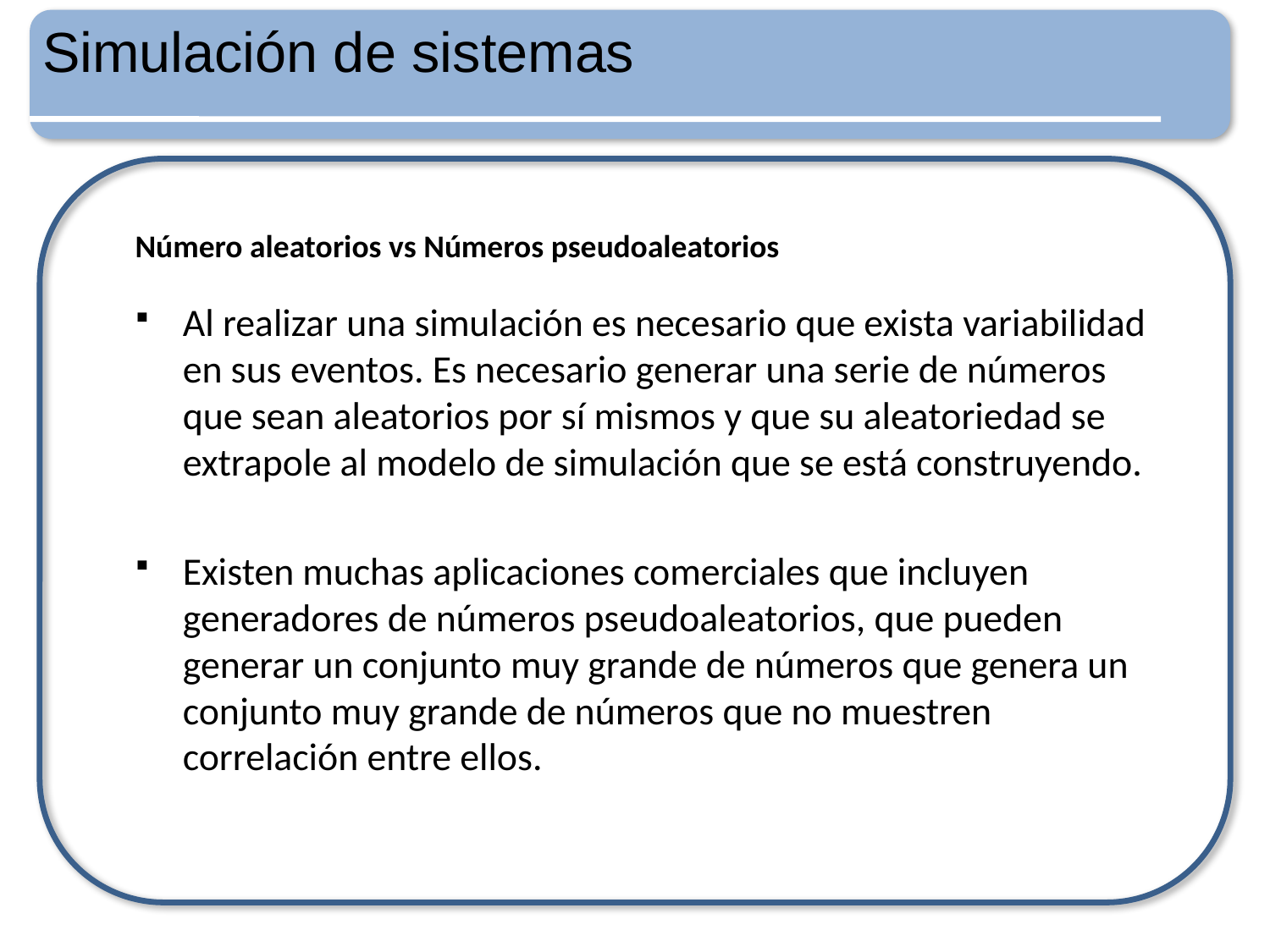

# Simulación de sistemas
Número aleatorios vs Números pseudoaleatorios

Al realizar una simulación es necesario que exista variabilidad en sus eventos. Es necesario generar una serie de números que sean aleatorios por sí mismos y que su aleatoriedad se extrapole al modelo de simulación que se está construyendo.

Existen muchas aplicaciones comerciales que incluyen generadores de números pseudoaleatorios, que pueden generar un conjunto muy grande de números que genera un conjunto muy grande de números que no muestren correlación entre ellos.